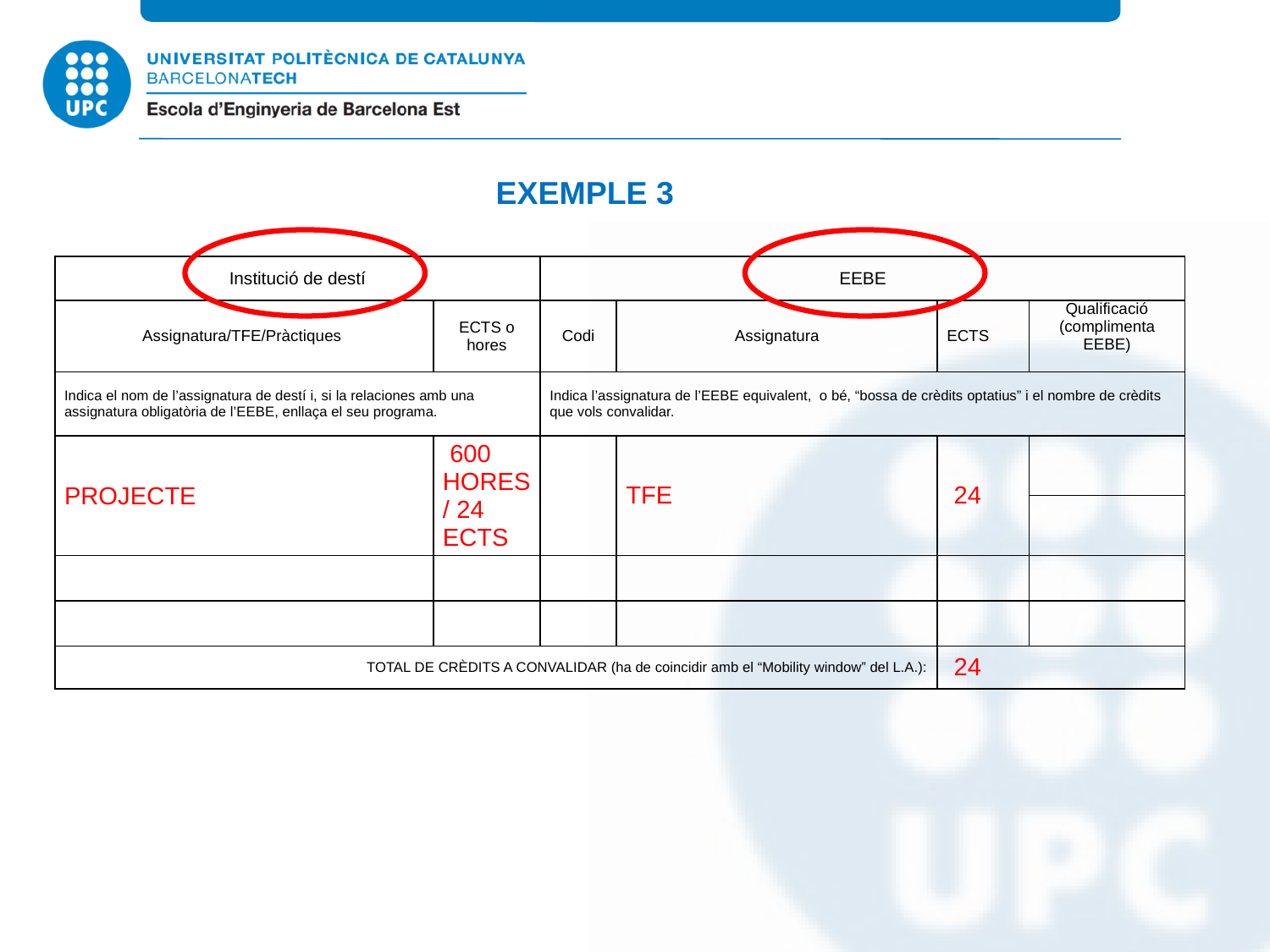

EXEMPLE 3

| Institució de destí |  | EEBE |  |  |  |
| --- | --- | --- | --- | --- | --- |
| Assignatura/TFE/Pràctiques | ECTS o hores | Codi | Assignatura | ECTS | Qualificació (complimenta EEBE) |
| Indica el nom de l’assignatura de destí i, si la relaciones amb una assignatura obligatòria de l’EEBE, enllaça el seu programa. |  | Indica l’assignatura de l’EEBE equivalent, o bé, “bossa de crèdits optatius” i el nombre de crèdits que vols convalidar. |  |  |  |
| PROJECTE | 600 HORES / 24 ECTS |  | TFE | 24 |  |
|  |  |  |  |  |  |
|  |  |  |  |  |  |
|  |  |  |  |  |  |
| TOTAL DE CRÈDITS A CONVALIDAR (ha de coincidir amb el “Mobility window” del L.A.): |  |  |  | 24 |  |